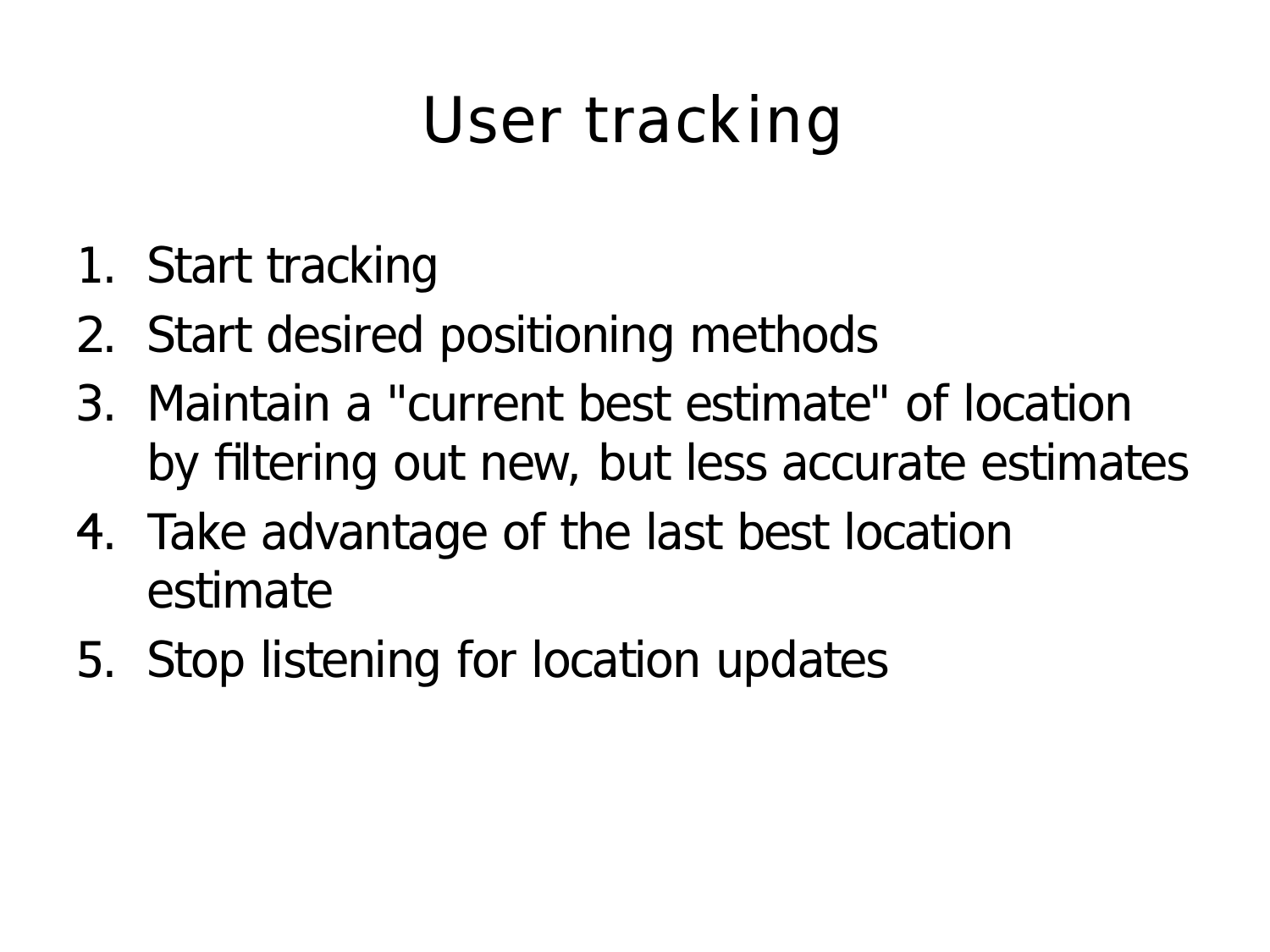

# User tracking
Start tracking
Start desired positioning methods
Maintain a "current best estimate" of location by filtering out new, but less accurate estimates
Take advantage of the last best location estimate
Stop listening for location updates